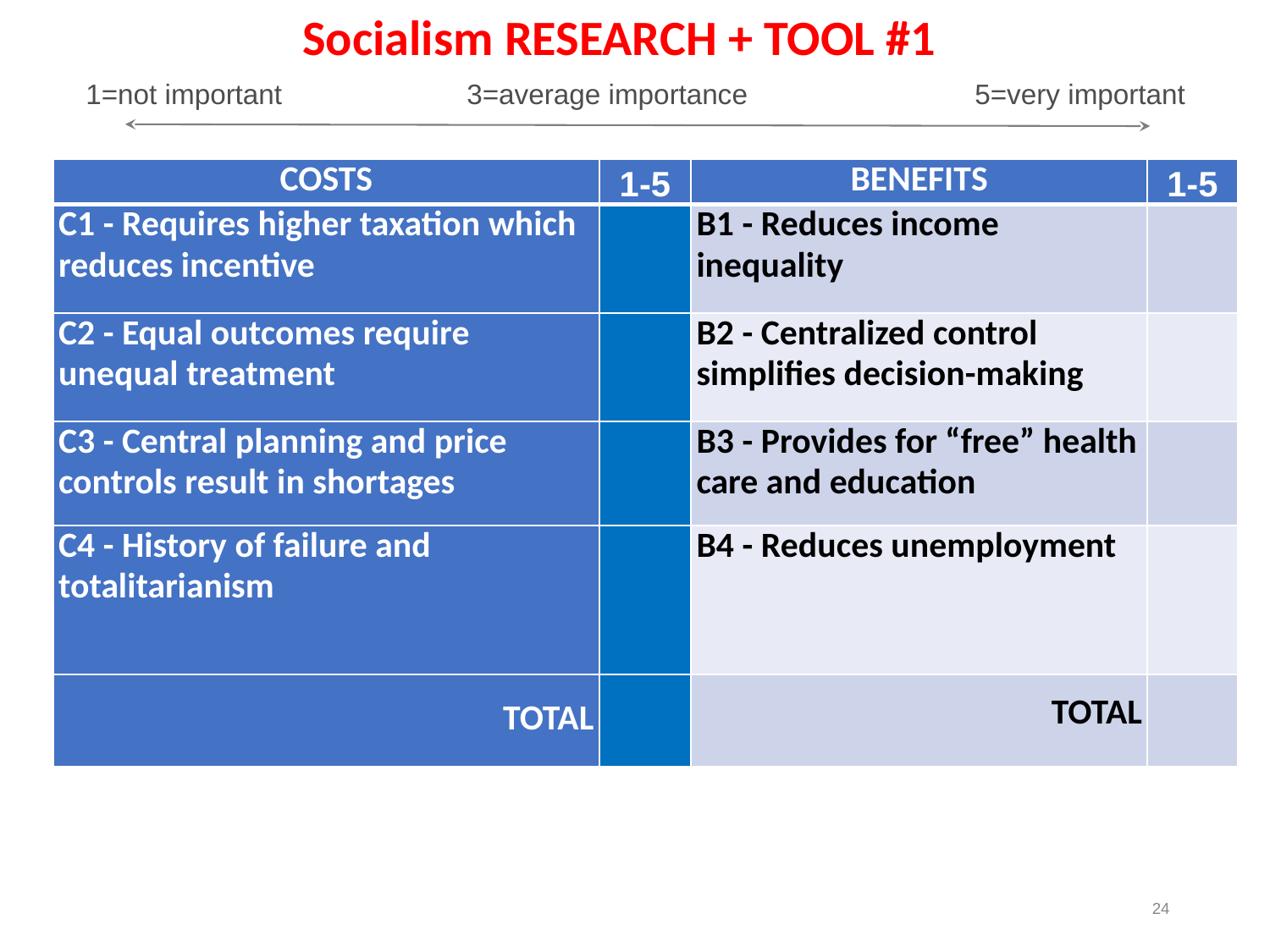

Socialism RESEARCH + TOOL #1
1=not important	    	3=average importance		5=very important

| COSTS | 1-5 | BENEFITS | 1-5 |
| --- | --- | --- | --- |
| C1 - Requires higher taxation which reduces incentive |  | B1 - Reduces income inequality |  |
| C2 - Equal outcomes require unequal treatment |  | B2 - Centralized control simplifies decision-making |  |
| C3 - Central planning and price controls result in shortages |  | B3 - Provides for “free” health care and education |  |
| C4 - History of failure and totalitarianism |  | B4 - Reduces unemployment |  |
| TOTAL |  | TOTAL |  |
24